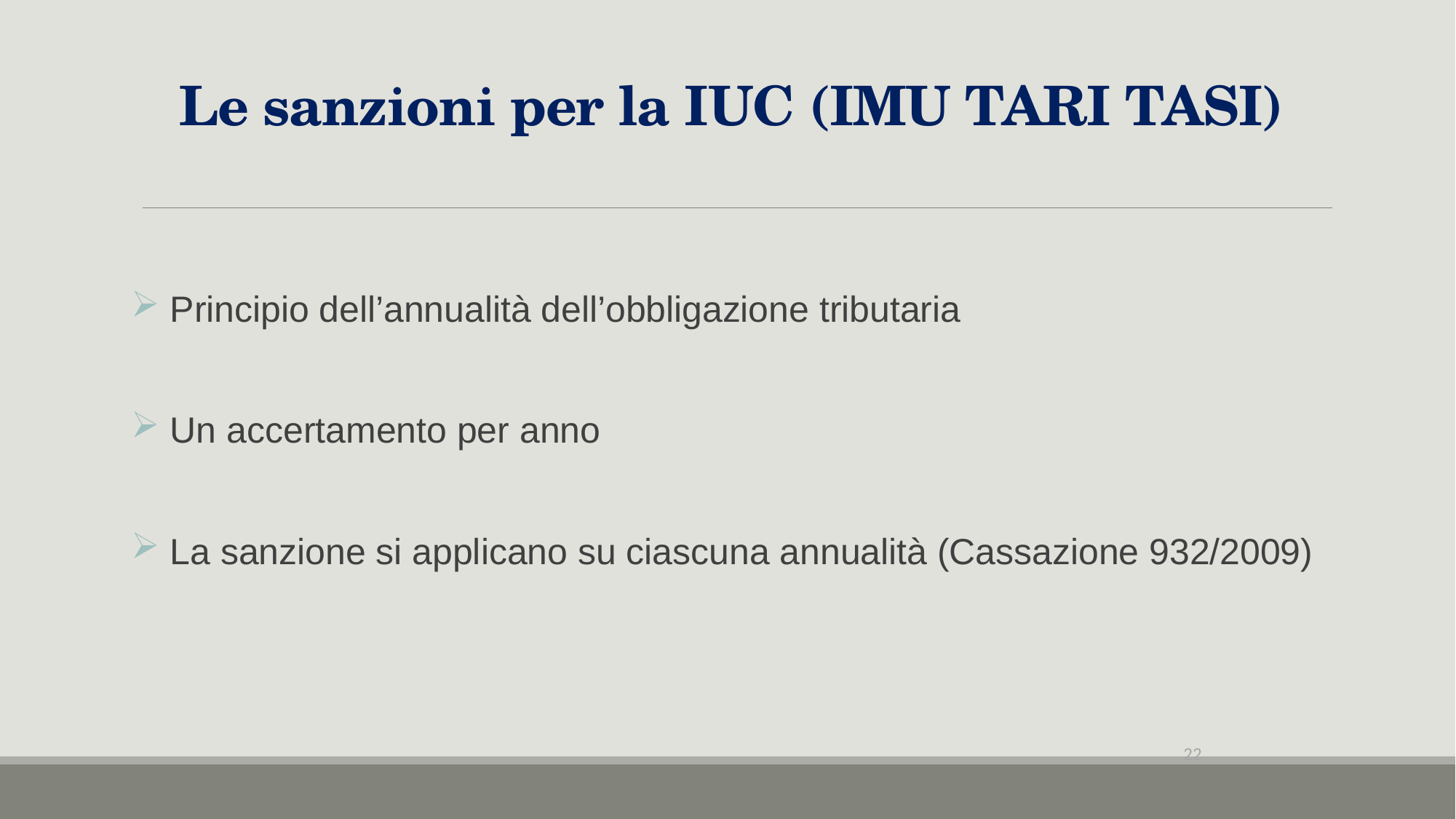

# Le sanzioni per la IUC (IMU TARI TASI)

 Principio dell’annualità dell’obbligazione tributaria

 Un accertamento per anno

 La sanzione si applicano su ciascuna annualità (Cassazione 932/2009)
22